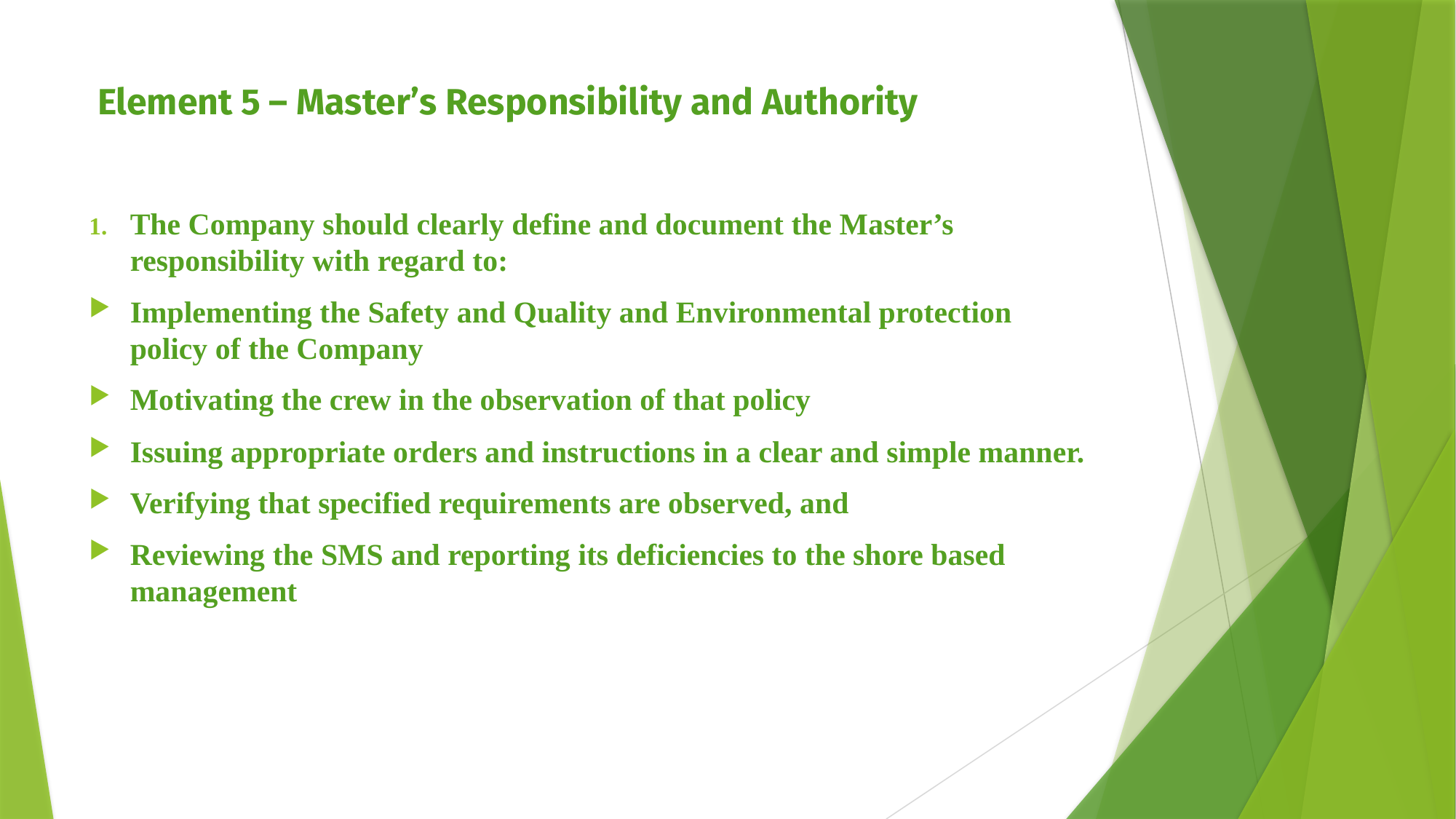

# Element 5 – Master’s Responsibility and Authority
The Company should clearly define and document the Master’s responsibility with regard to:
Implementing the Safety and Quality and Environmental protection policy of the Company
Motivating the crew in the observation of that policy
Issuing appropriate orders and instructions in a clear and simple manner.
Verifying that specified requirements are observed, and
Reviewing the SMS and reporting its deficiencies to the shore based management